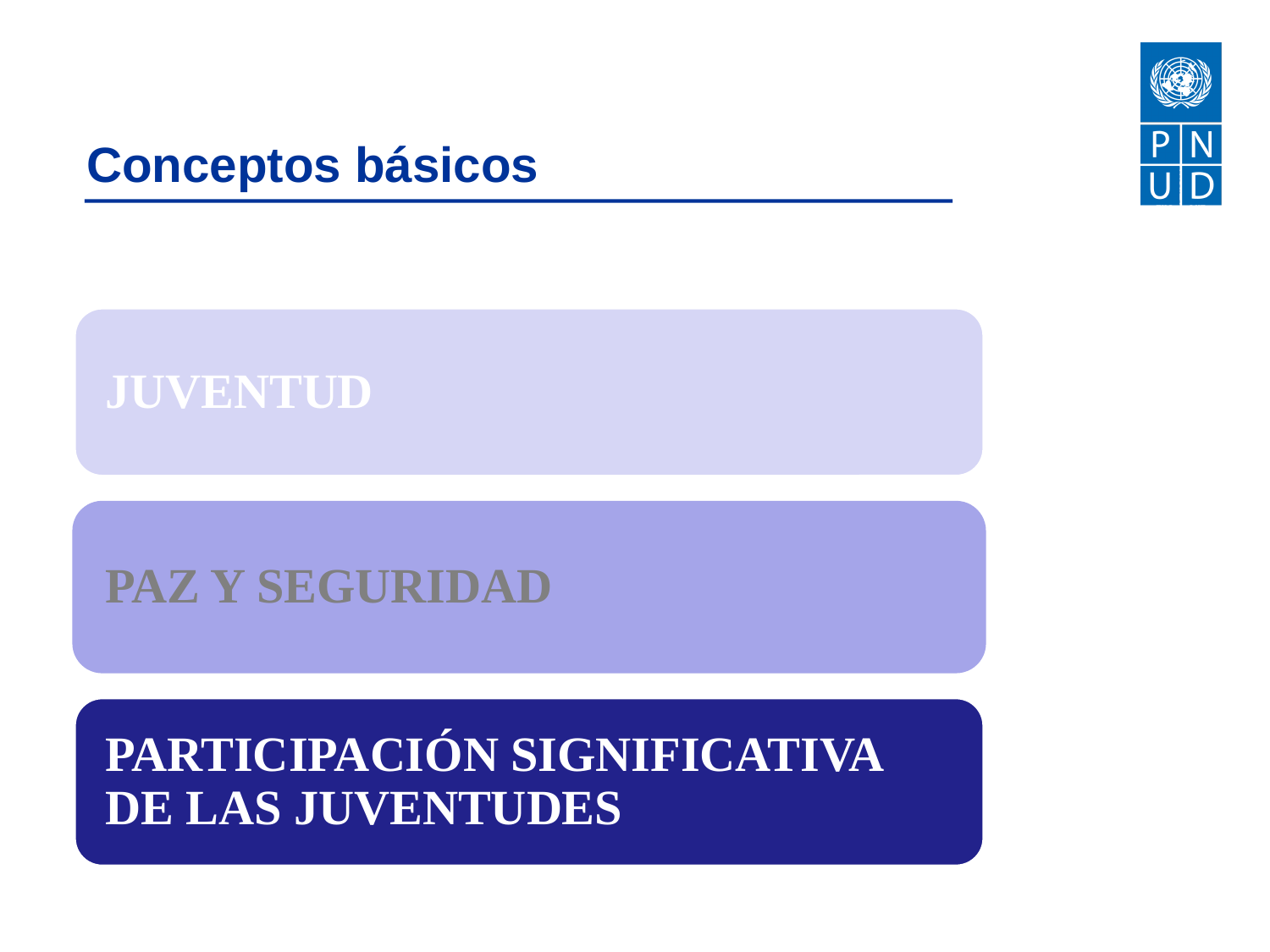

Conceptos básicos
JUVENTUD
PAZ Y SEGURIDAD
PARTICIPACIÓN SIGNIFICATIVA DE LAS JUVENTUDES